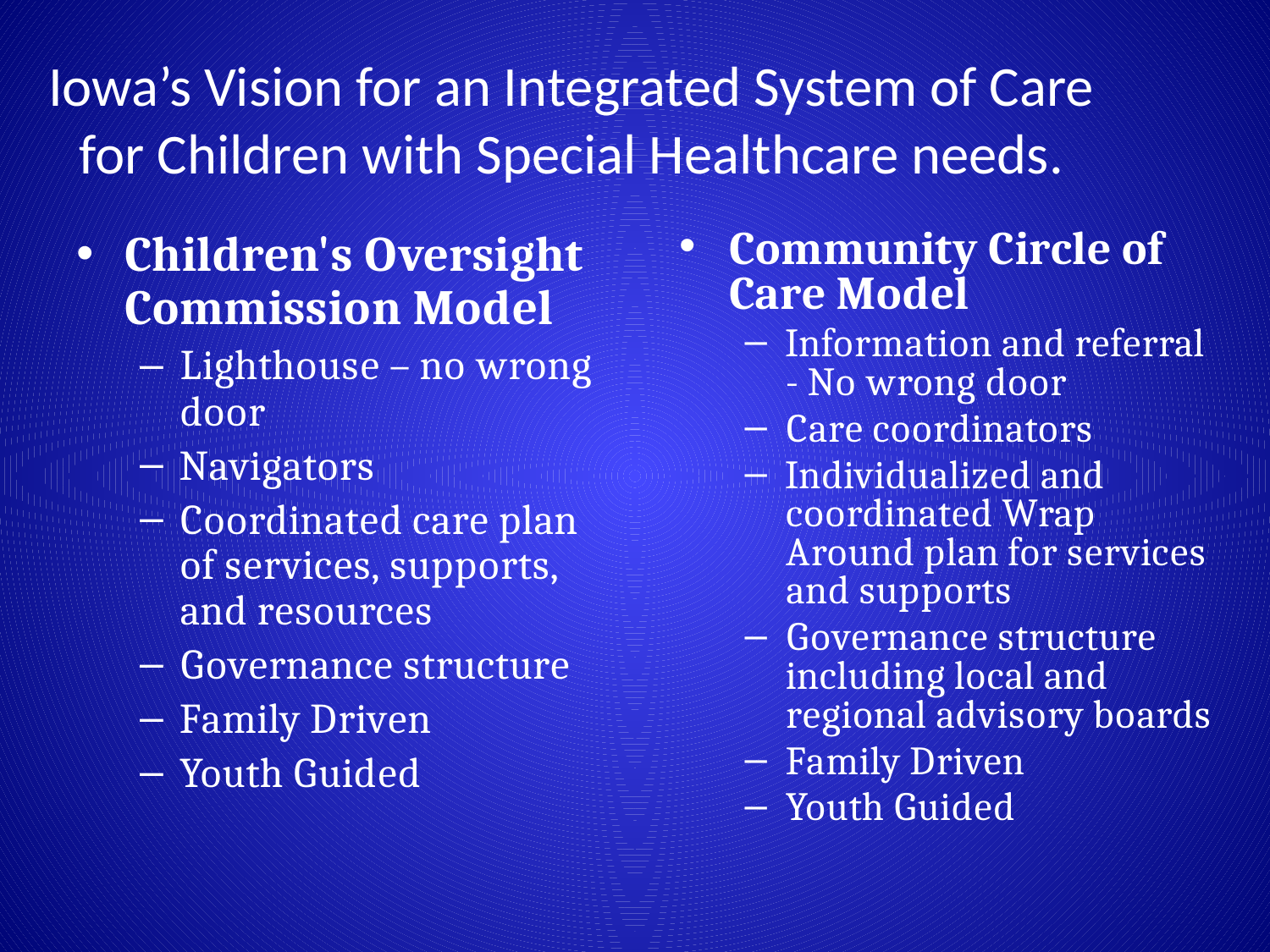

Iowa’s Vision for an Integrated System of Care for Children with Special Healthcare needs.
Children's Oversight Commission Model
Lighthouse – no wrong door
Navigators
Coordinated care plan of services, supports, and resources
Governance structure
Family Driven
Youth Guided

Community Circle of Care Model
Information and referral - No wrong door
Care coordinators
Individualized and coordinated Wrap Around plan for services and supports
Governance structure including local and regional advisory boards
Family Driven
Youth Guided